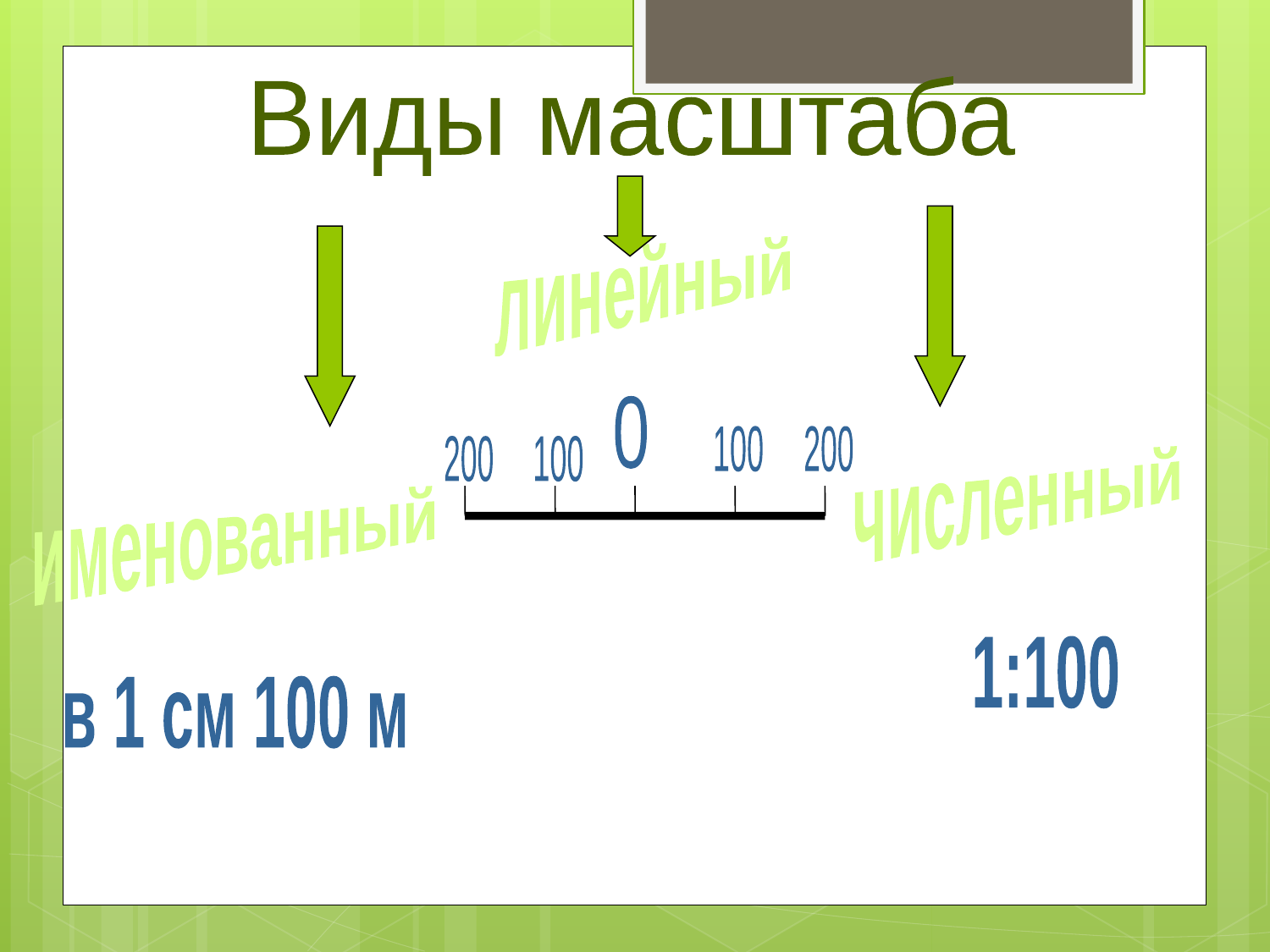

Виды масштаба

линейный
0
100
200
200
100
численный
именованный

1:100
в 1 см 100 м